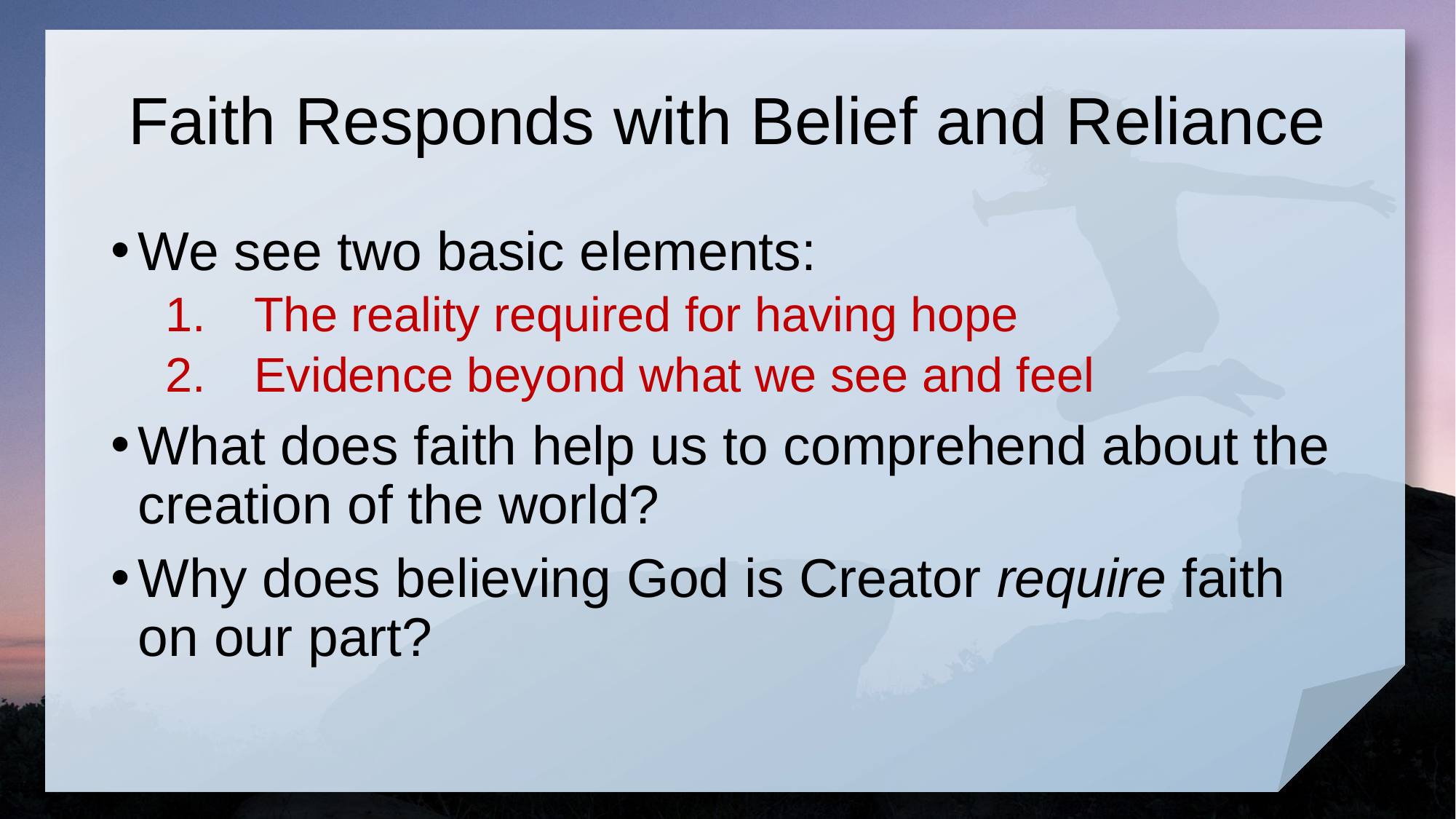

# Faith Responds with Belief and Reliance
We see two basic elements:
The reality required for having hope
Evidence beyond what we see and feel
What does faith help us to comprehend about the creation of the world?
Why does believing God is Creator require faith on our part?